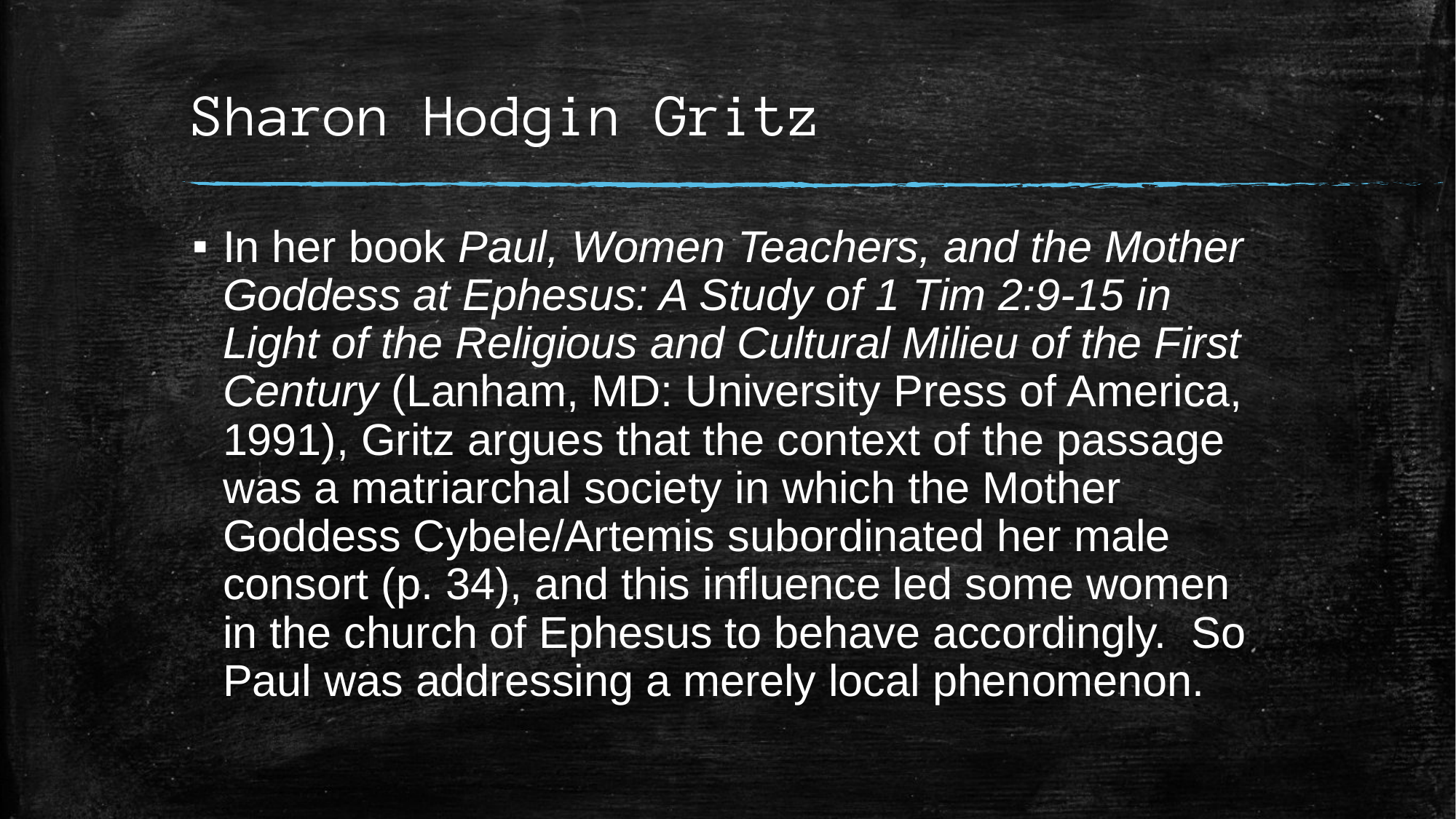

# Sharon Hodgin Gritz
In her book Paul, Women Teachers, and the Mother Goddess at Ephesus: A Study of 1 Tim 2:9-15 in Light of the Religious and Cultural Milieu of the First Century (Lanham, MD: University Press of America, 1991), Gritz argues that the context of the passage was a matriarchal society in which the Mother Goddess Cybele/Artemis subordinated her male consort (p. 34), and this influence led some women in the church of Ephesus to behave accordingly.  So Paul was addressing a merely local phenomenon.